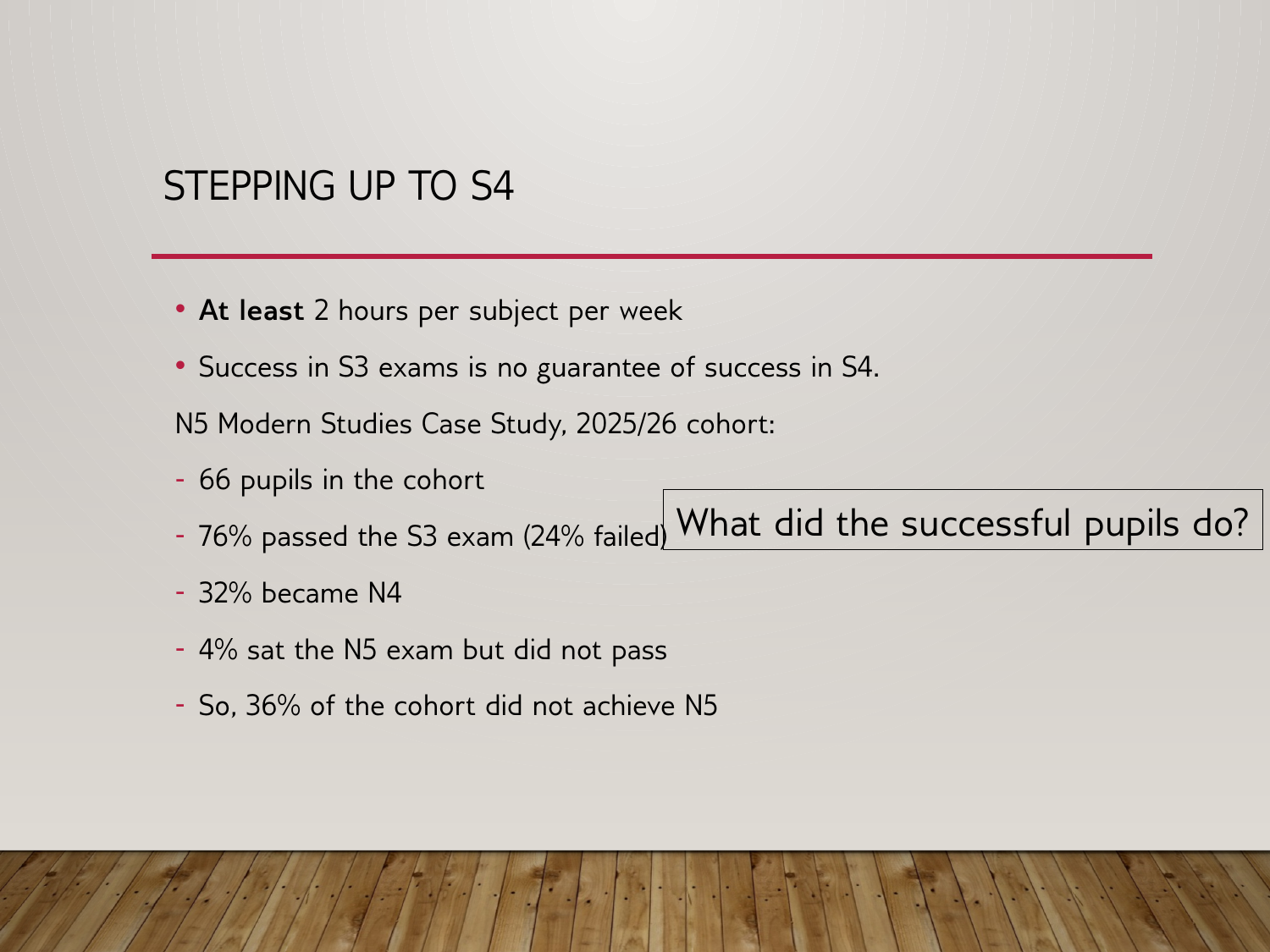

# Stepping up to S4
At least 2 hours per subject per week
Success in S3 exams is no guarantee of success in S4.
N5 Modern Studies Case Study, 2025/26 cohort:
66 pupils in the cohort
76% passed the S3 exam (24% failed)
32% became N4
4% sat the N5 exam but did not pass
So, 36% of the cohort did not achieve N5

What did the successful pupils do?